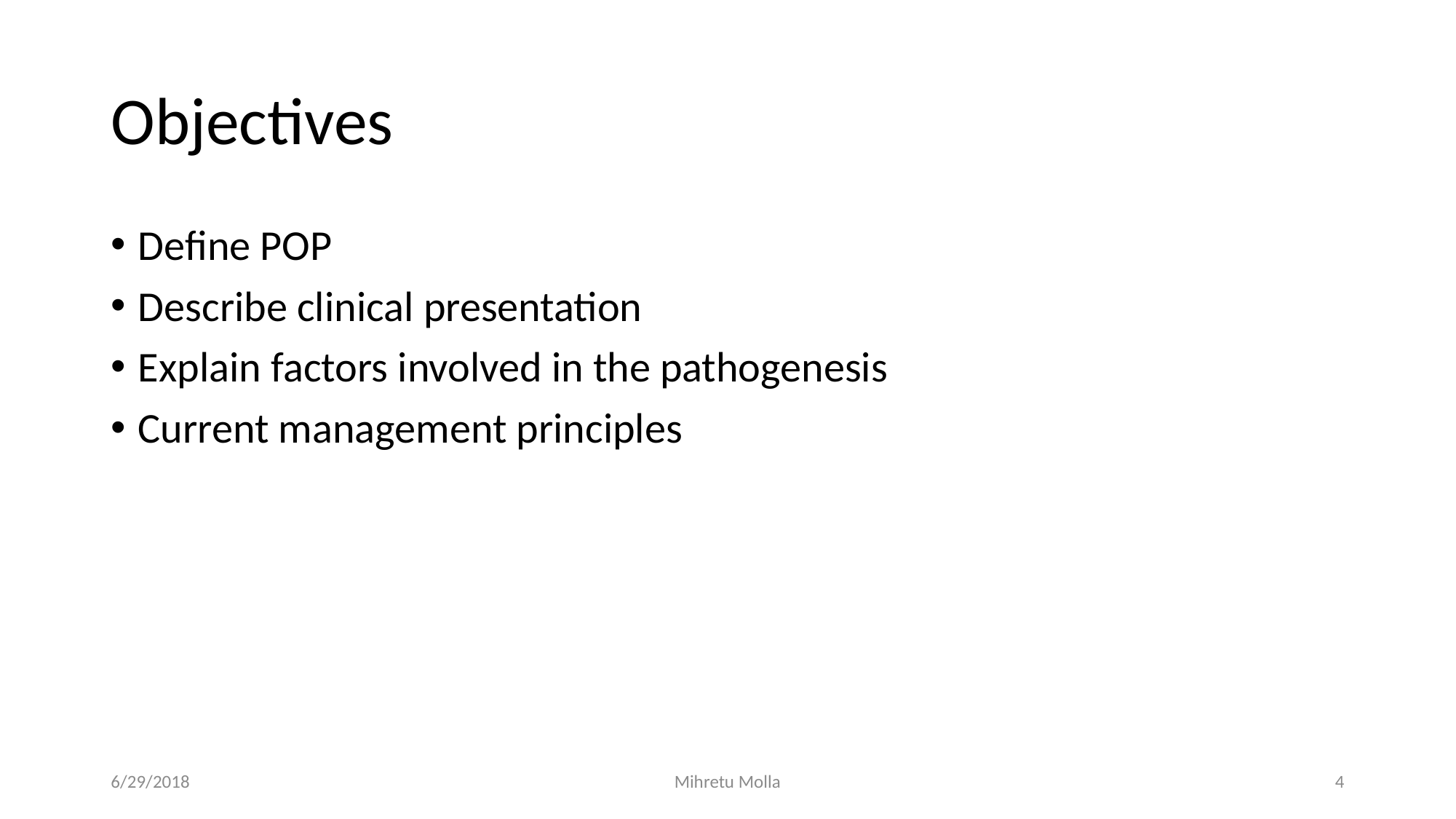

# Objectives
Define POP
Describe clinical presentation
Explain factors involved in the pathogenesis
Current management principles
6/29/2018
Mihretu Molla
4